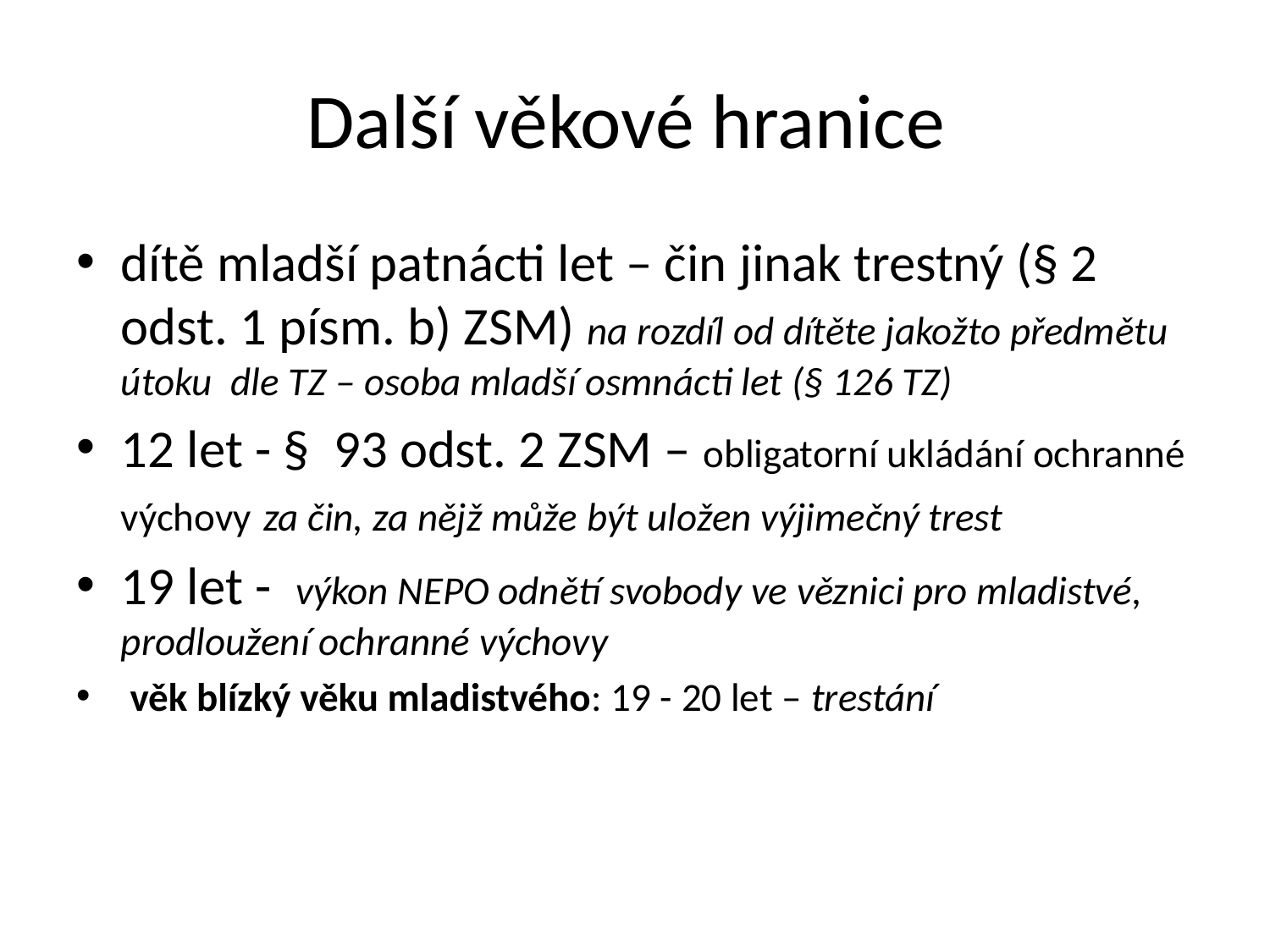

# Další věkové hranice
dítě mladší patnácti let – čin jinak trestný (§ 2 odst. 1 písm. b) ZSM) na rozdíl od dítěte jakožto předmětu útoku  dle TZ – osoba mladší osmnácti let (§ 126 TZ)
12 let - §  93 odst. 2 ZSM – obligatorní ukládání ochranné výchovy za čin, za nějž může být uložen výjimečný trest
19 let -  výkon NEPO odnětí svobody ve věznici pro mladistvé, prodloužení ochranné výchovy
 věk blízký věku mladistvého: 19 - 20 let – trestání